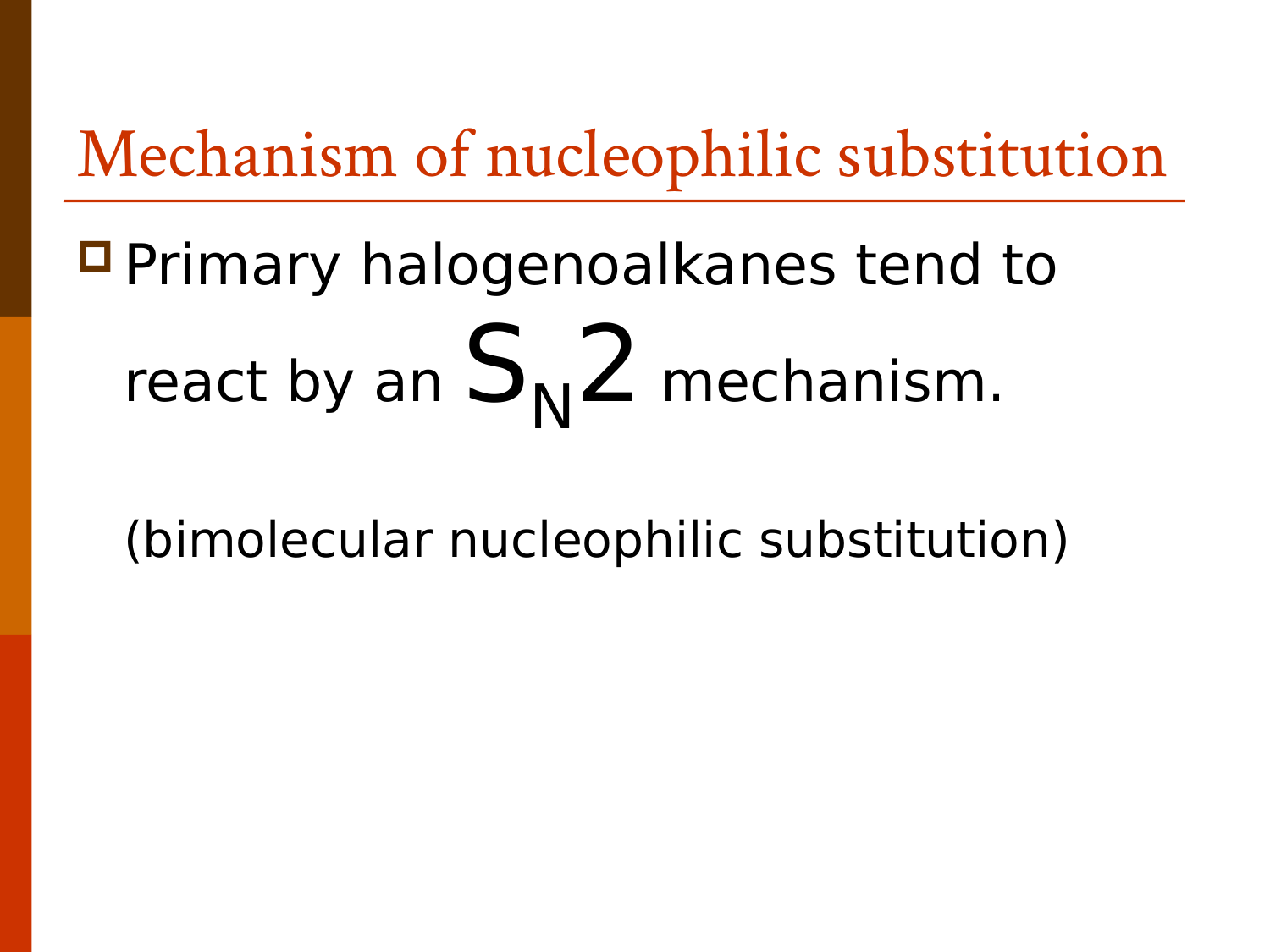

# Mechanism of nucleophilic substitution
Primary halogenoalkanes tend to react by an SN2 mechanism.
(bimolecular nucleophilic substitution)